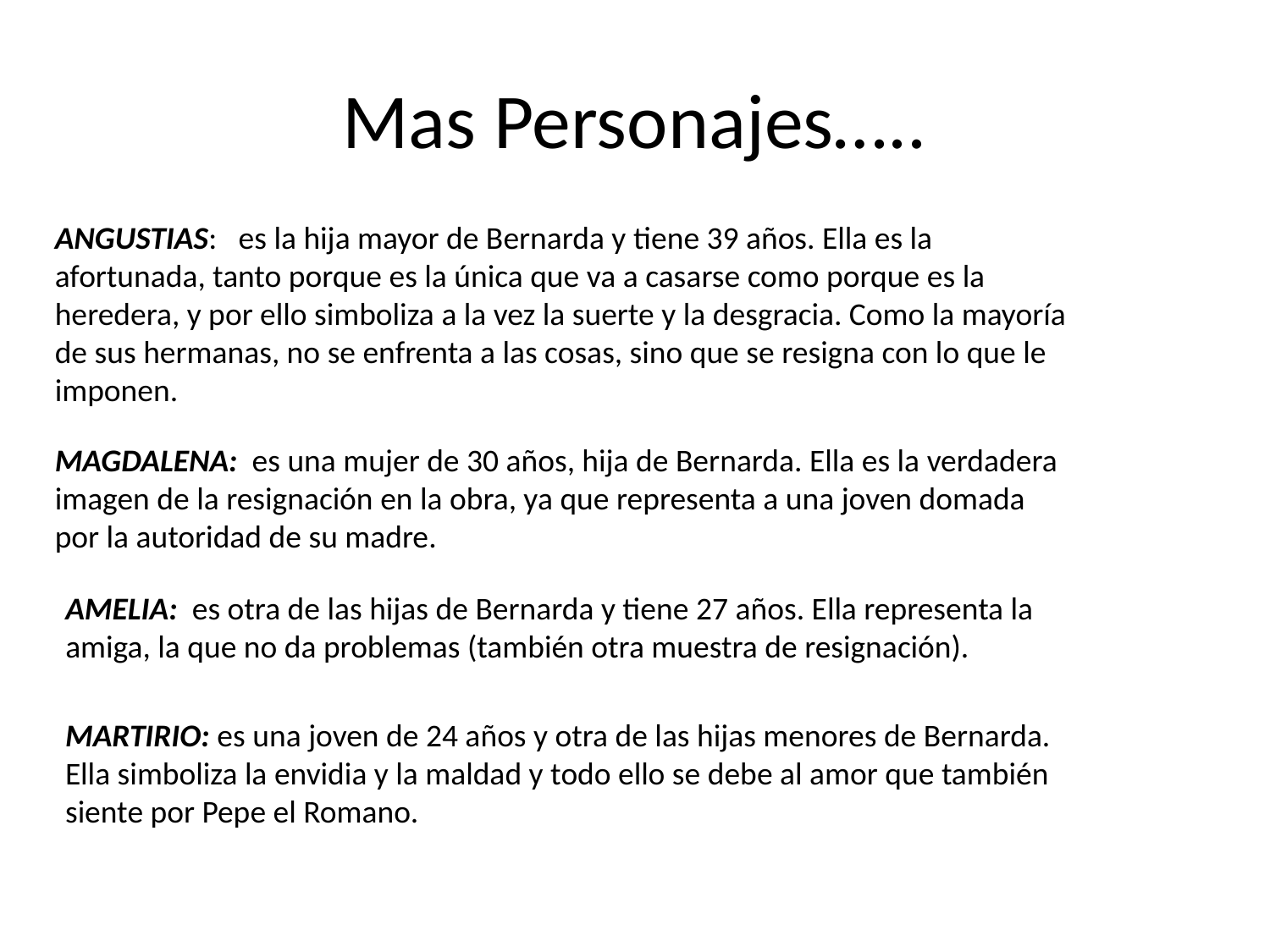

# Mas Personajes…..
ANGUSTIAS:   es la hija mayor de Bernarda y tiene 39 años. Ella es la afortunada, tanto porque es la única que va a casarse como porque es la heredera, y por ello simboliza a la vez la suerte y la desgracia. Como la mayoría de sus hermanas, no se enfrenta a las cosas, sino que se resigna con lo que le imponen.
MAGDALENA:  es una mujer de 30 años, hija de Bernarda. Ella es la verdadera imagen de la resignación en la obra, ya que representa a una joven domada por la autoridad de su madre.
AMELIA:  es otra de las hijas de Bernarda y tiene 27 años. Ella representa la amiga, la que no da problemas (también otra muestra de resignación).
MARTIRIO: es una joven de 24 años y otra de las hijas menores de Bernarda. Ella simboliza la envidia y la maldad y todo ello se debe al amor que también siente por Pepe el Romano.